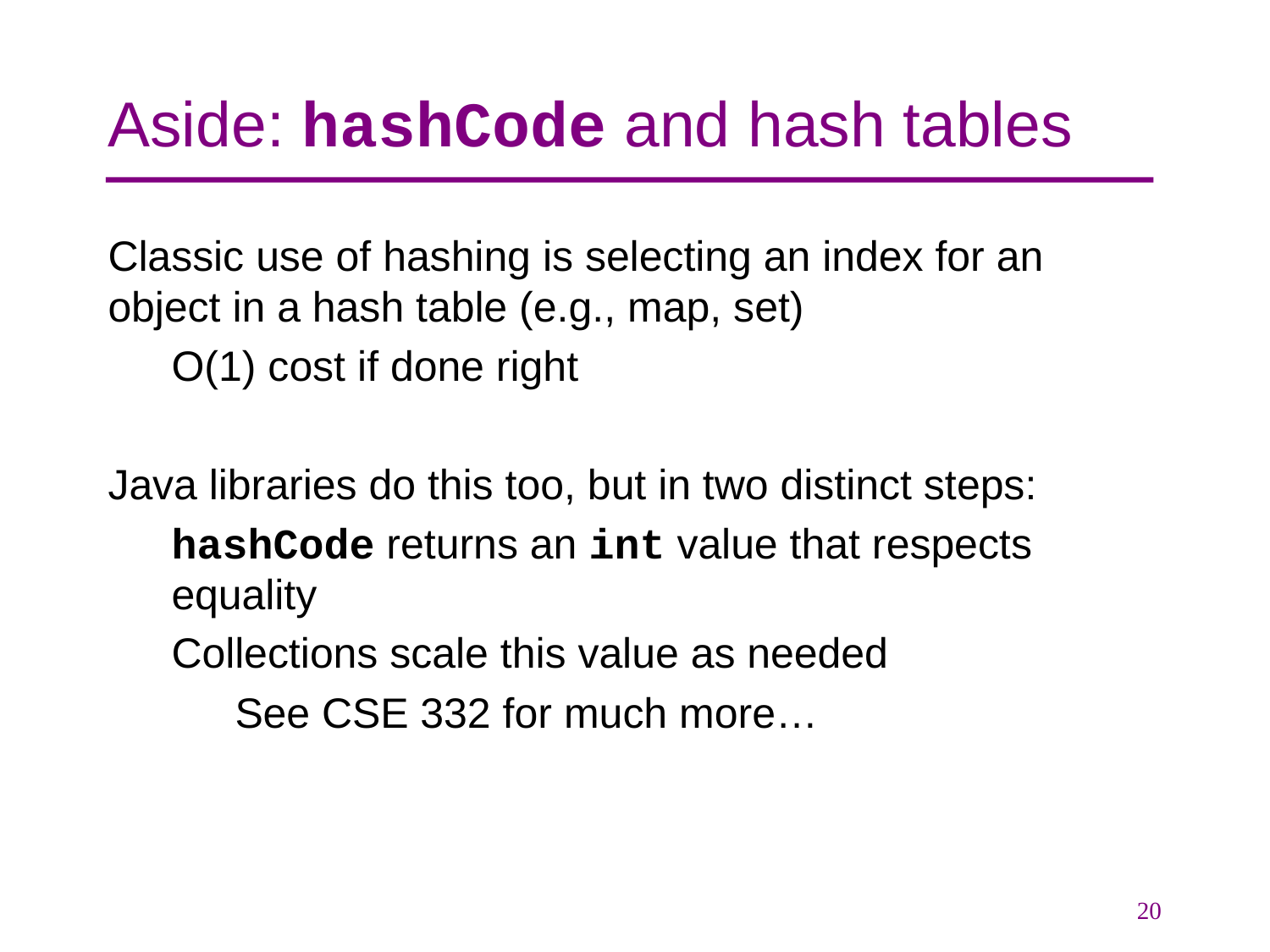

# Aside: hashCode and hash tables
Classic use of hashing is selecting an index for an object in a hash table (e.g., map, set)
O(1) cost if done right

Java libraries do this too, but in two distinct steps:
hashCode returns an int value that respects equality
Collections scale this value as needed
See CSE 332 for much more…
20